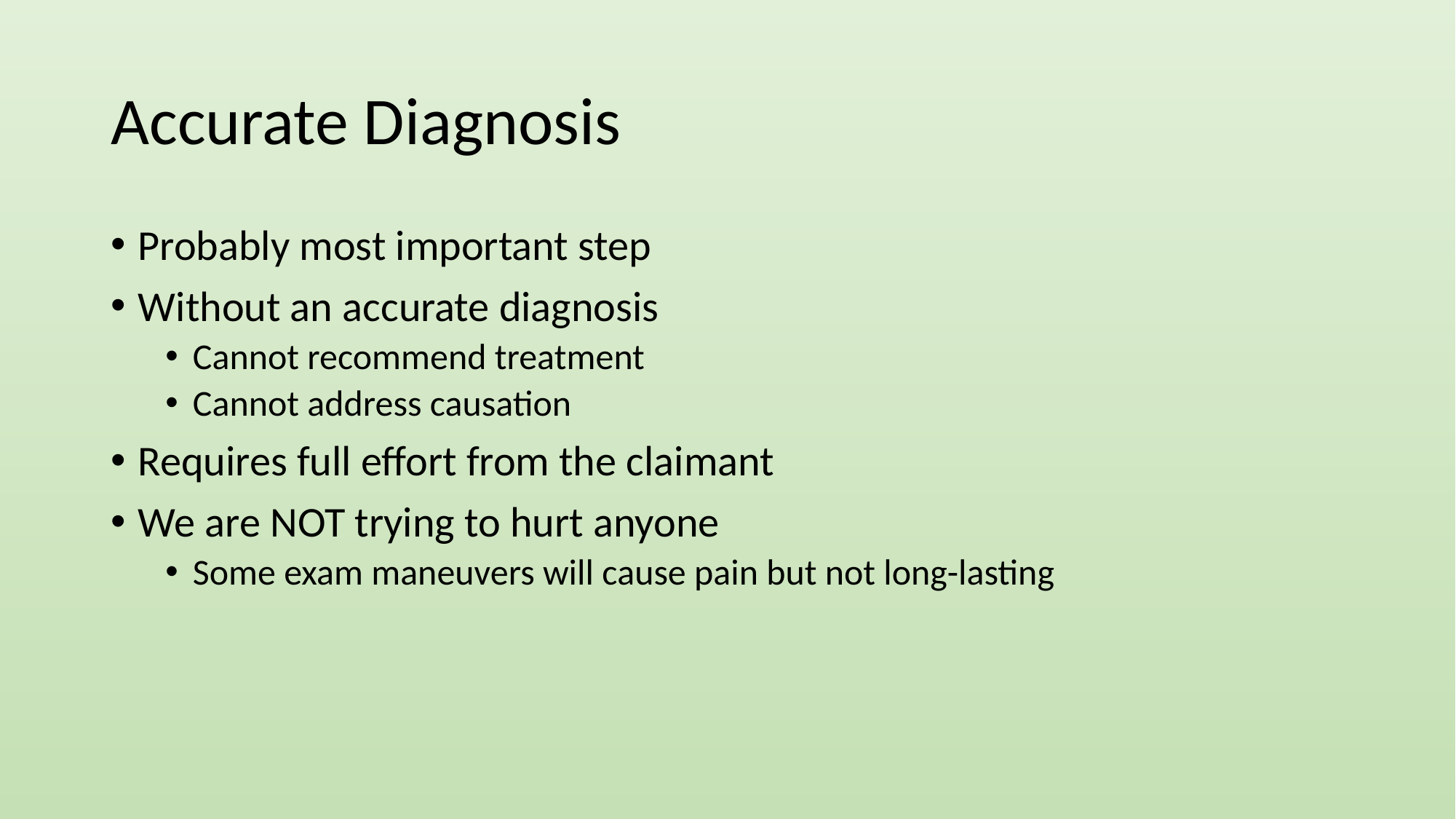

# Accurate Diagnosis
Probably most important step
Without an accurate diagnosis
Cannot recommend treatment
Cannot address causation
Requires full effort from the claimant
We are NOT trying to hurt anyone
Some exam maneuvers will cause pain but not long-lasting